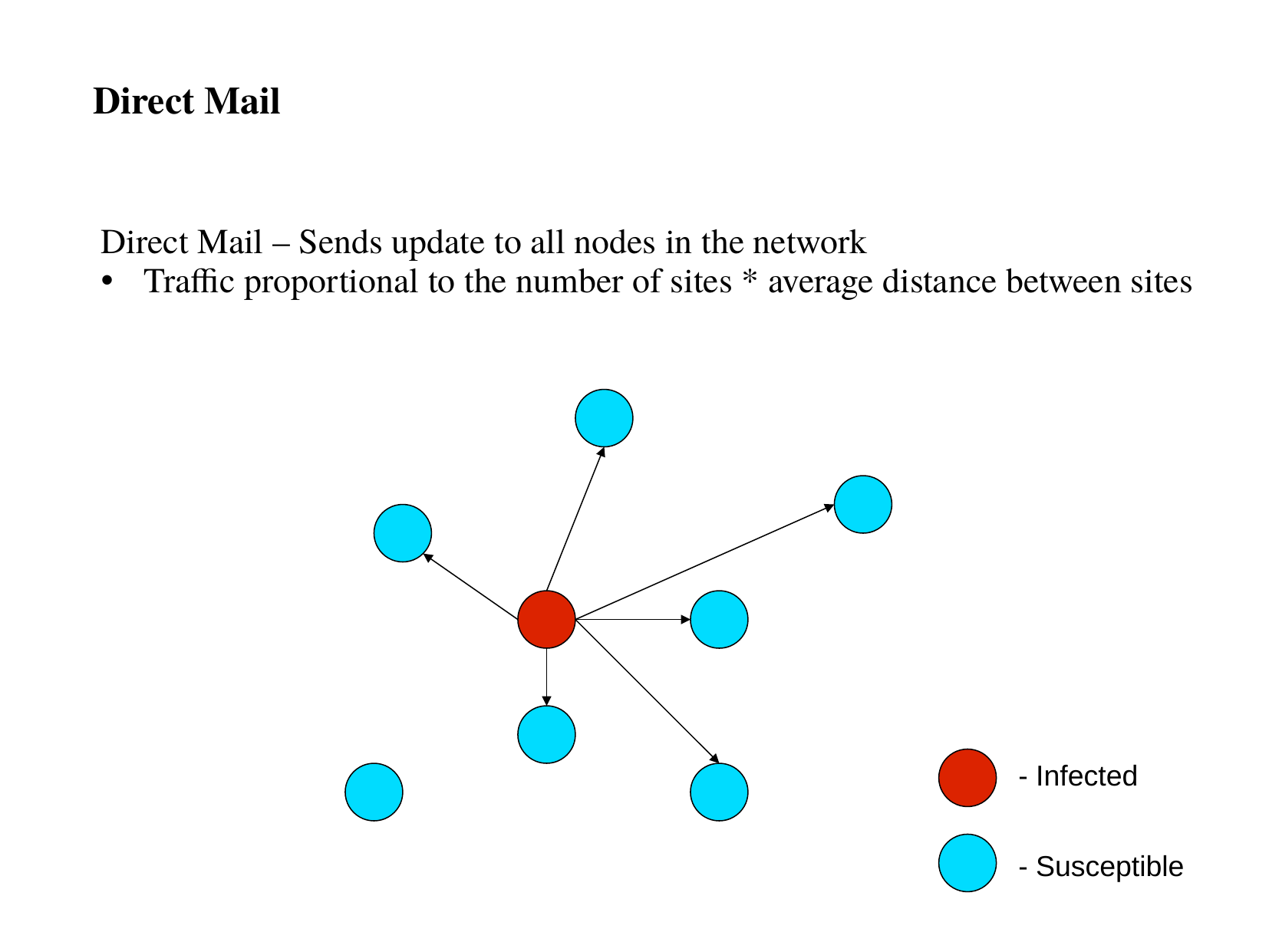

Direct Mail
Direct Mail – Sends update to all nodes in the network
Traffic proportional to the number of sites * average distance between sites

- Infected

- Susceptible